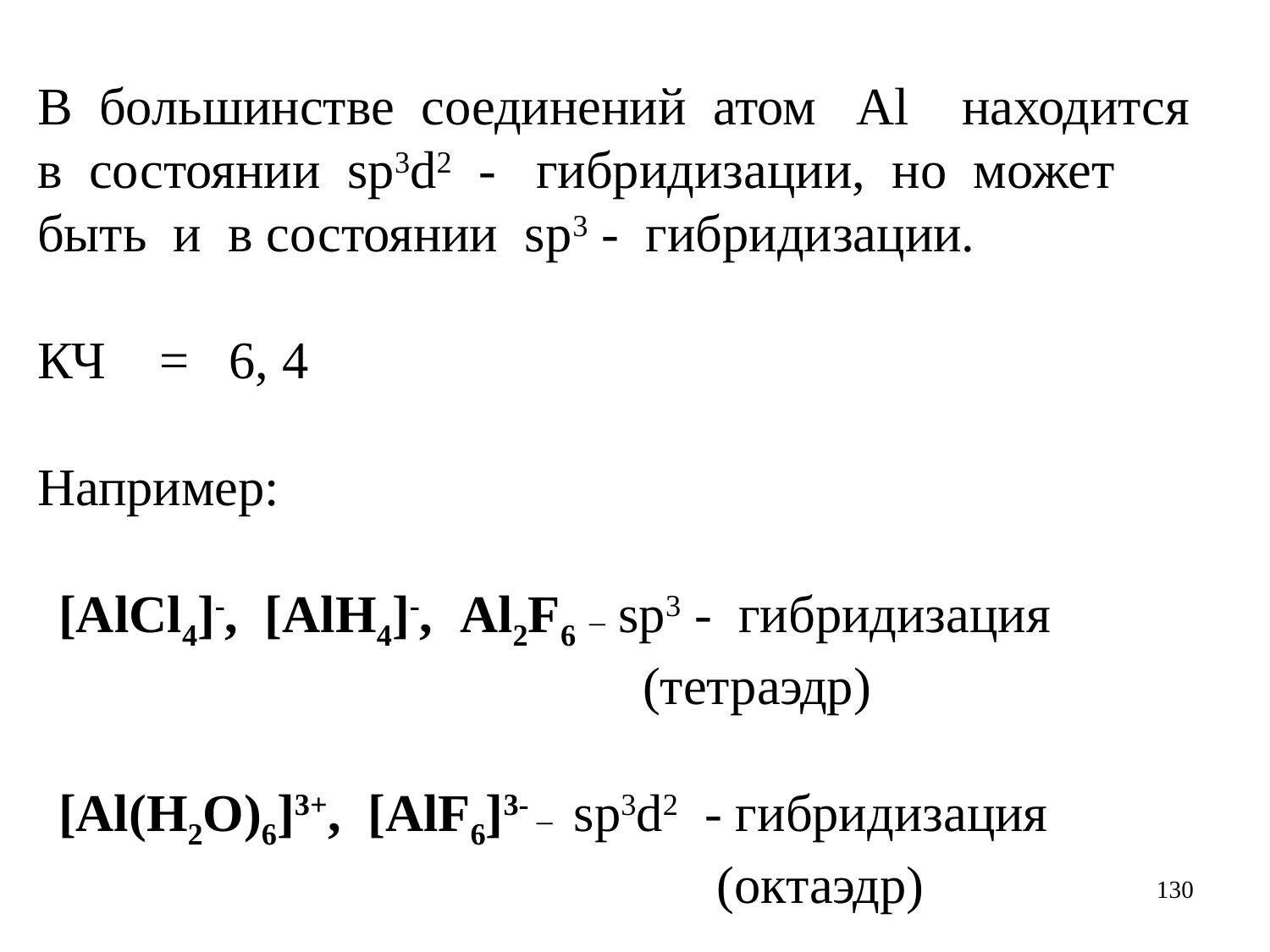

В  большинстве  соединений  атом   Al    находится  в  состоянии  sp3d2  -   гибридизации,  но  может быть  и  в состоянии  sp3 -  гибридизации.

КЧ    =   6, 4

Например:

[AlCl4]-,  [AlH4]-,  Al2F6 – sp3 -  гибридизация 				(тетраэдр)

[Al(H2O)6]3+,  [AlF6]3- –  sp3d2  - гибридизация  				(октаэдр)
130